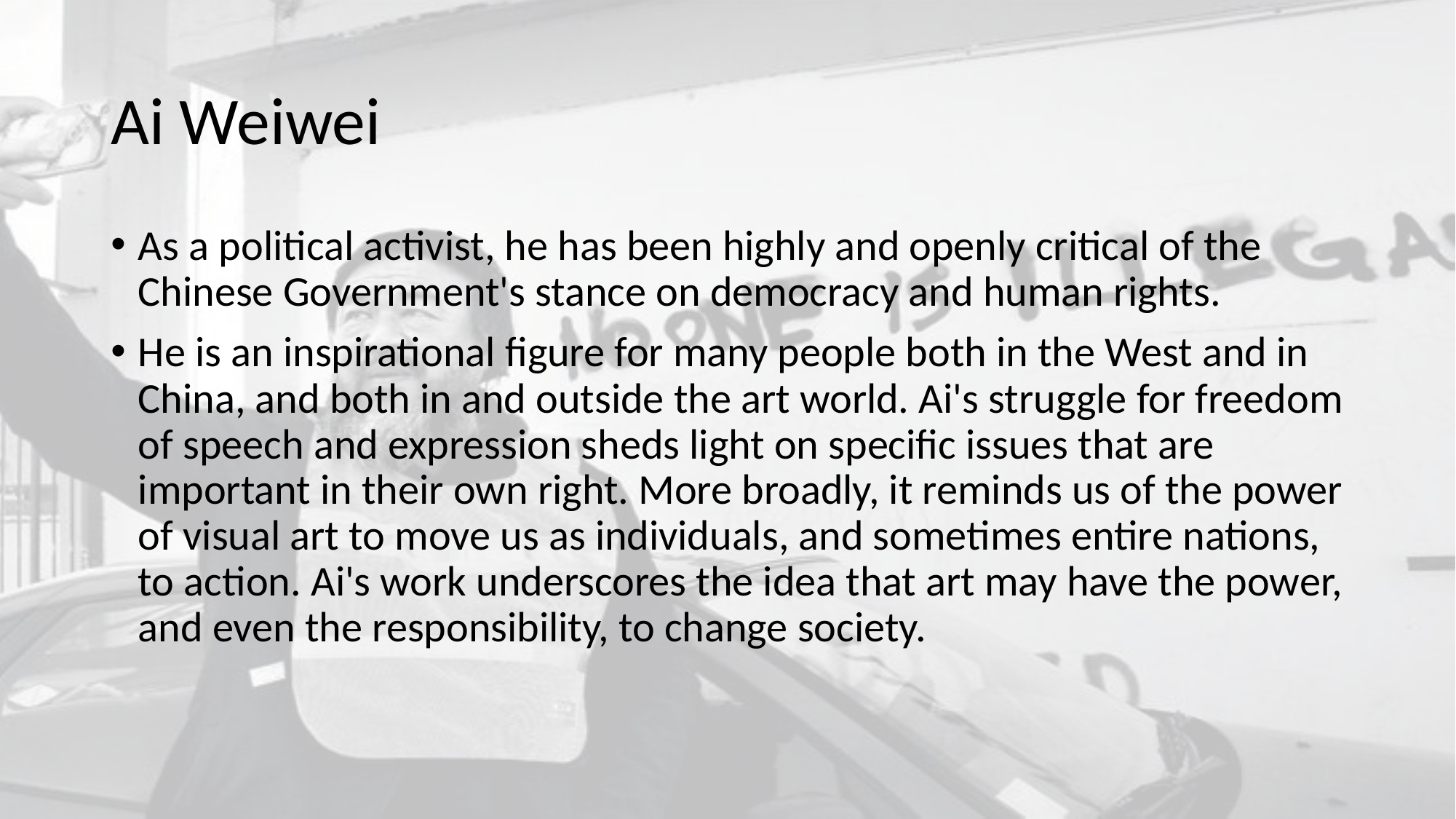

# Ai Weiwei
As a political activist, he has been highly and openly critical of the Chinese Government's stance on democracy and human rights.
He is an inspirational figure for many people both in the West and in China, and both in and outside the art world. Ai's struggle for freedom of speech and expression sheds light on specific issues that are important in their own right. More broadly, it reminds us of the power of visual art to move us as individuals, and sometimes entire nations, to action. Ai's work underscores the idea that art may have the power, and even the responsibility, to change society.